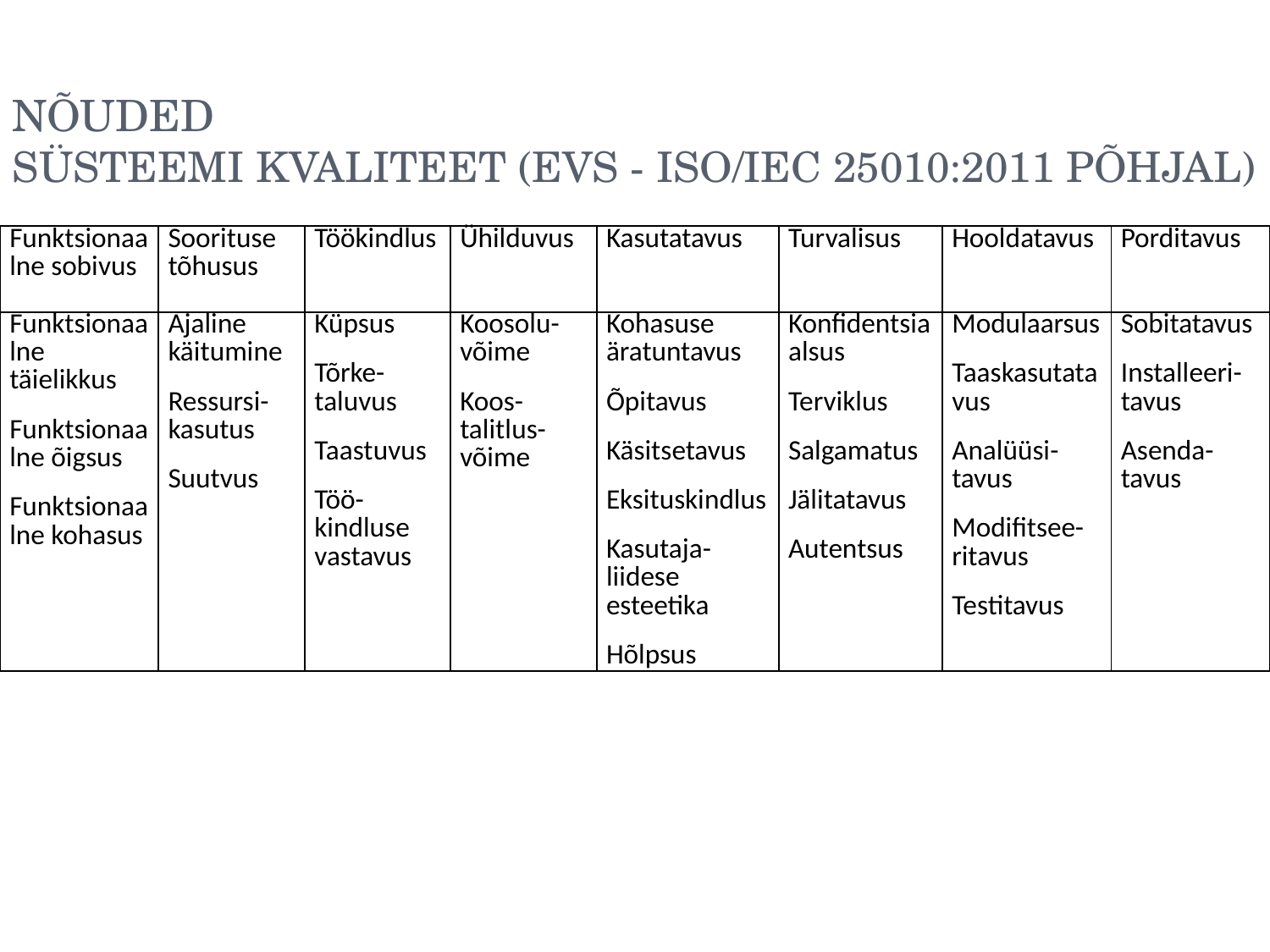

# Nõuded Süsteemi kvaliteet (EVS - ISO/IEC 25010:2011 põhjal)
| Funktsionaalne sobivus | Soorituse tõhusus | Töökindlus | Ühilduvus | Kasutatavus | Turvalisus | Hooldatavus | Porditavus |
| --- | --- | --- | --- | --- | --- | --- | --- |
| Funktsionaalne täielikkus Funktsionaalne õigsus Funktsionaalne kohasus | Ajaline käitumine Ressursi-kasutus Suutvus | Küpsus Tõrke-taluvus Taastuvus Töö-kindluse vastavus | Koosolu-võime Koos-talitlus-võime | Kohasuse äratuntavus Õpitavus Käsitsetavus Eksituskindlus Kasutaja-liidese esteetika Hõlpsus | Konfidentsiaalsus Terviklus Salgamatus Jälitatavus Autentsus | Modulaarsus Taaskasutatavus Analüüsi-tavus Modifitsee-ritavus Testitavus | Sobitatavus Installeeri-tavus Asenda-tavus |